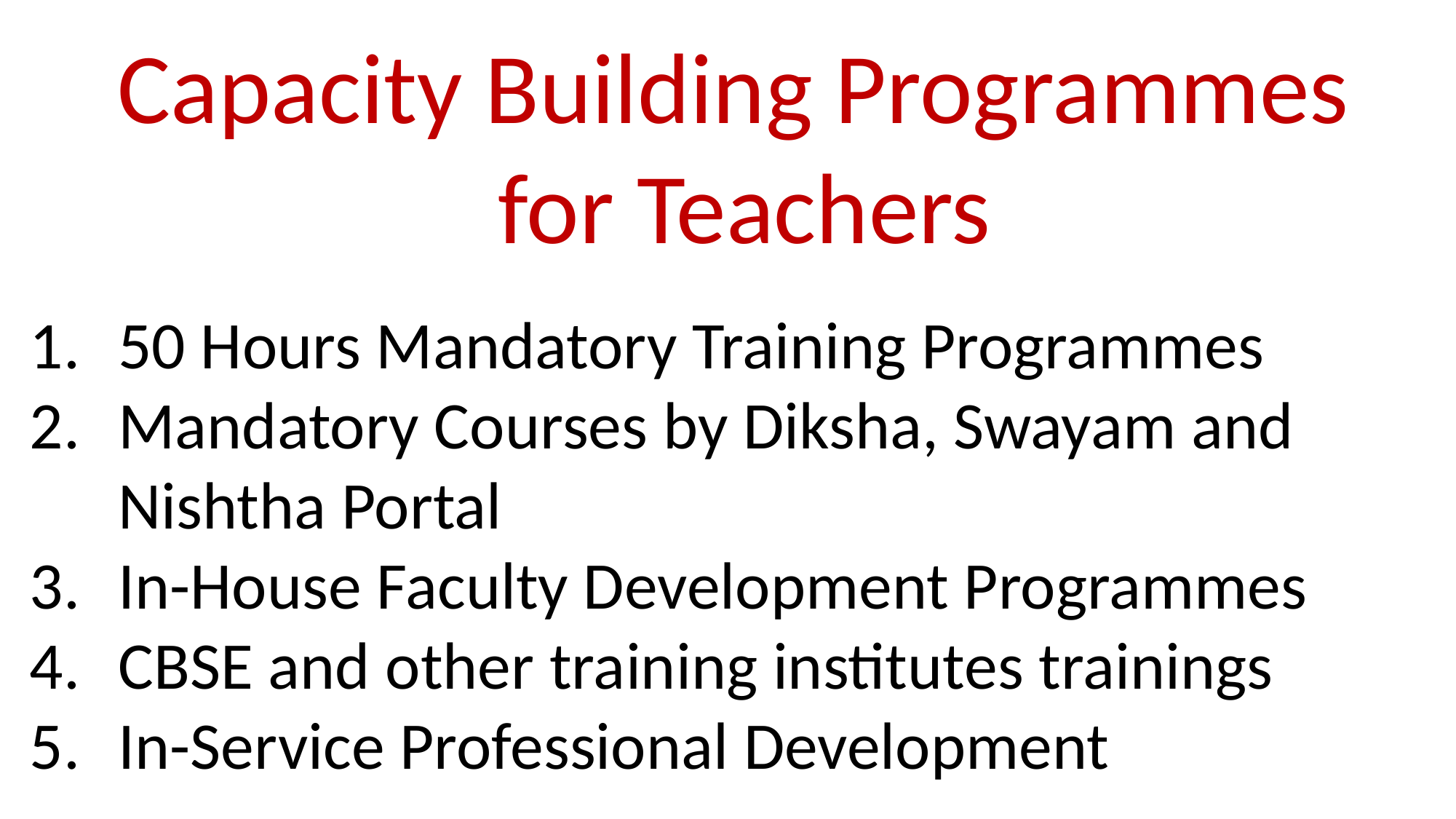

Capacity Building Programmes
for Teachers
50 Hours Mandatory Training Programmes
Mandatory Courses by Diksha, Swayam and Nishtha Portal
In-House Faculty Development Programmes
CBSE and other training institutes trainings
In-Service Professional Development